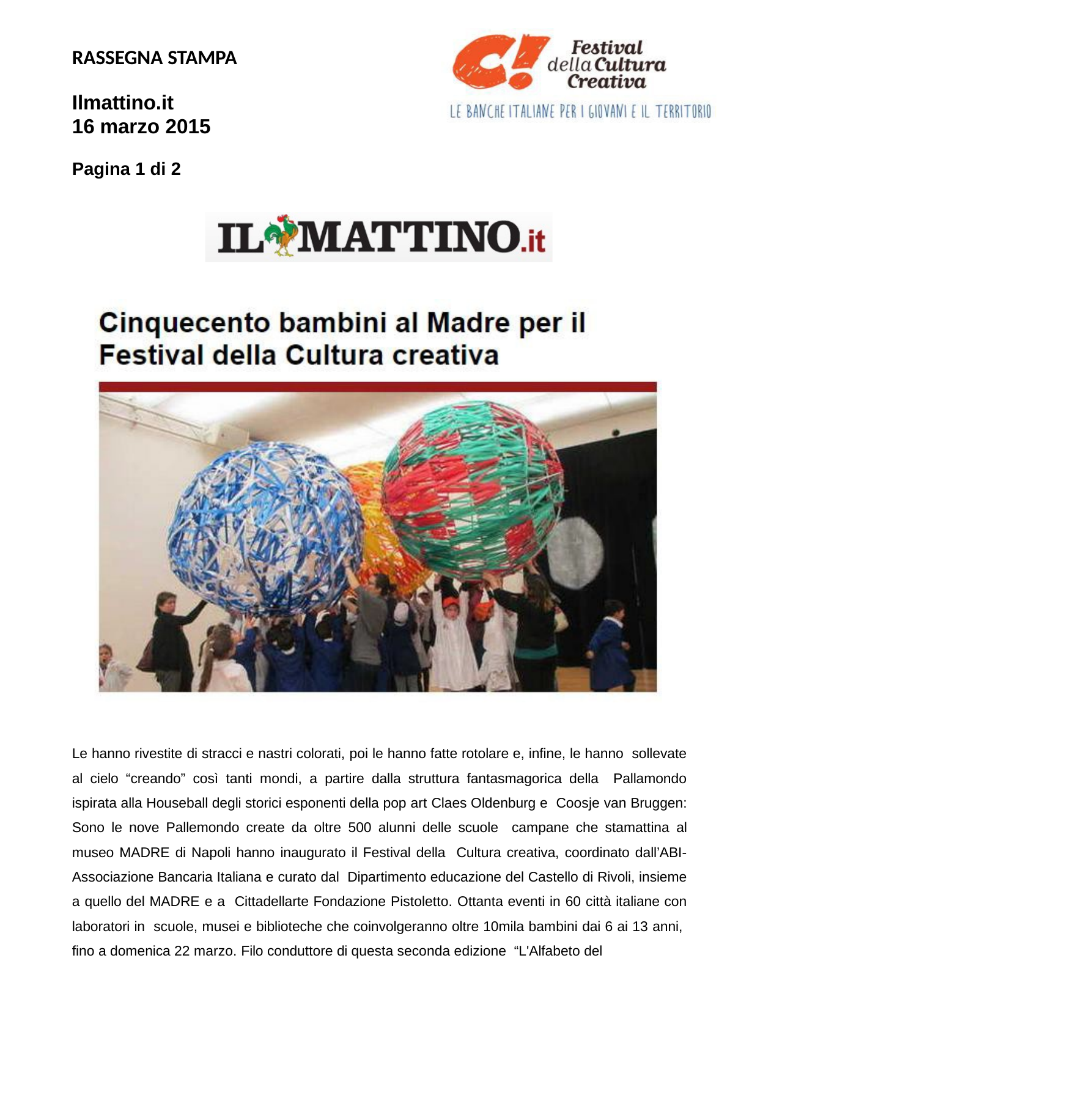

RASSEGNA STAMPA

Ilmattino.it
16 marzo 2015
Pagina 1 di 2

Le hanno rivestite di stracci e nastri colorati, poi le hanno fatte rotolare e, infine, le hanno  sollevate al cielo “creando” così tanti mondi, a partire dalla struttura fantasmagorica della  Pallamondo ispirata alla Houseball degli storici esponenti della pop art Claes Oldenburg e  Coosje van Bruggen: Sono le nove Pallemondo create da oltre 500 alunni delle scuole  campane che stamattina al museo MADRE di Napoli hanno inaugurato il Festival della  Cultura creativa, coordinato dall’ABI-Associazione Bancaria Italiana e curato dal  Dipartimento educazione del Castello di Rivoli, insieme a quello del MADRE e a  Cittadellarte Fondazione Pistoletto. Ottanta eventi in 60 città italiane con laboratori in  scuole, musei e biblioteche che coinvolgeranno oltre 10mila bambini dai 6 ai 13 anni,  fino a domenica 22 marzo. Filo conduttore di questa seconda edizione “L'Alfabeto del